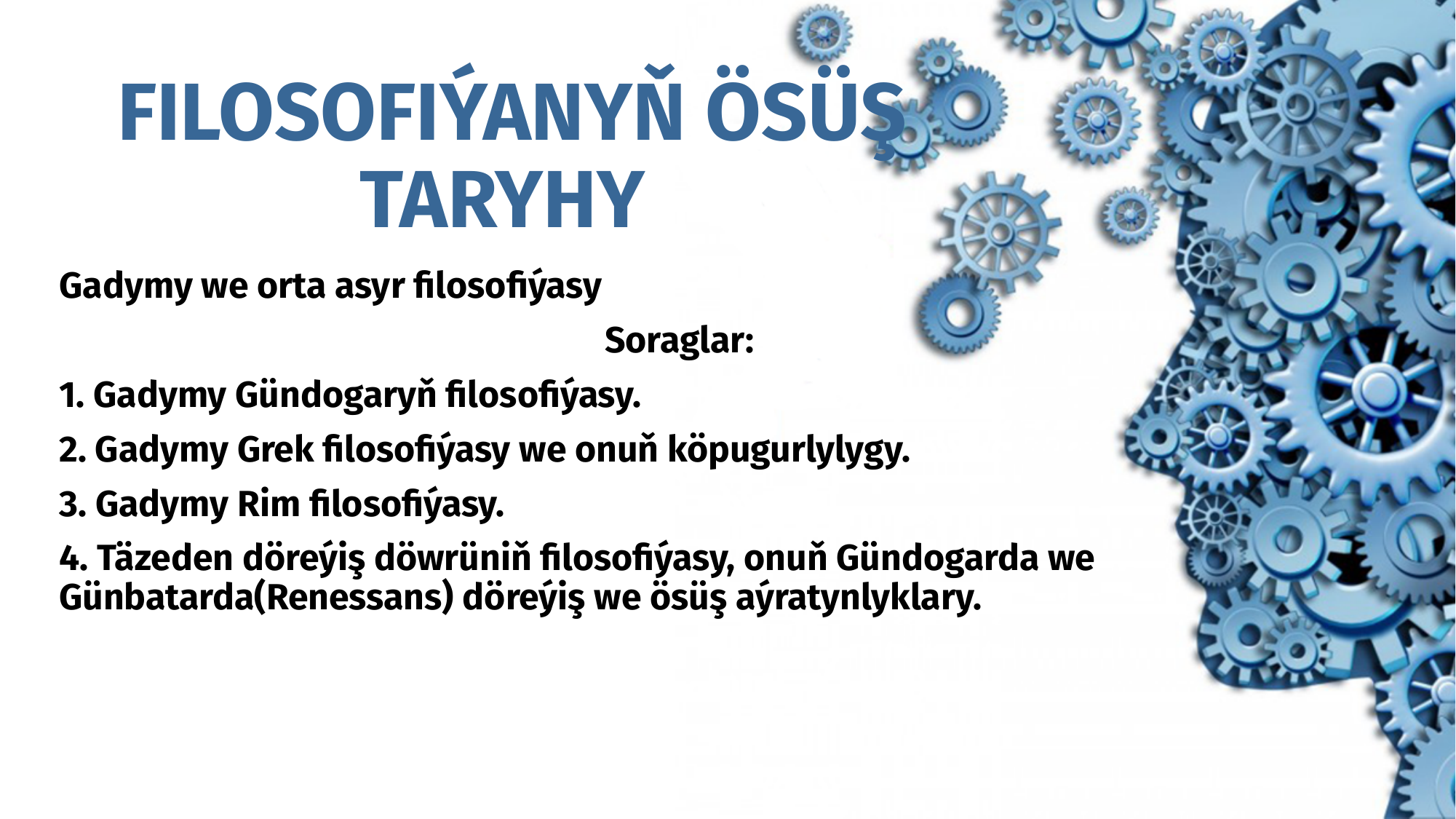

# FILOSOFIÝANYŇ ÖSÜŞ TARYHY
Gadymy we orta asyr filosofiýasy
Soraglar:
1. Gadymy Gündogaryň filosofiýasy.
2. Gadymy Grek filosofiýasy we onuň köpugurlylygy.
3. Gadymy Rim filosofiýasy.
4. Täzeden döreýiş döwrüniň filosofiýasy, onuň Gündogarda we Günbatarda(Renessans) döreýiş we ösüş aýratynlyklary.